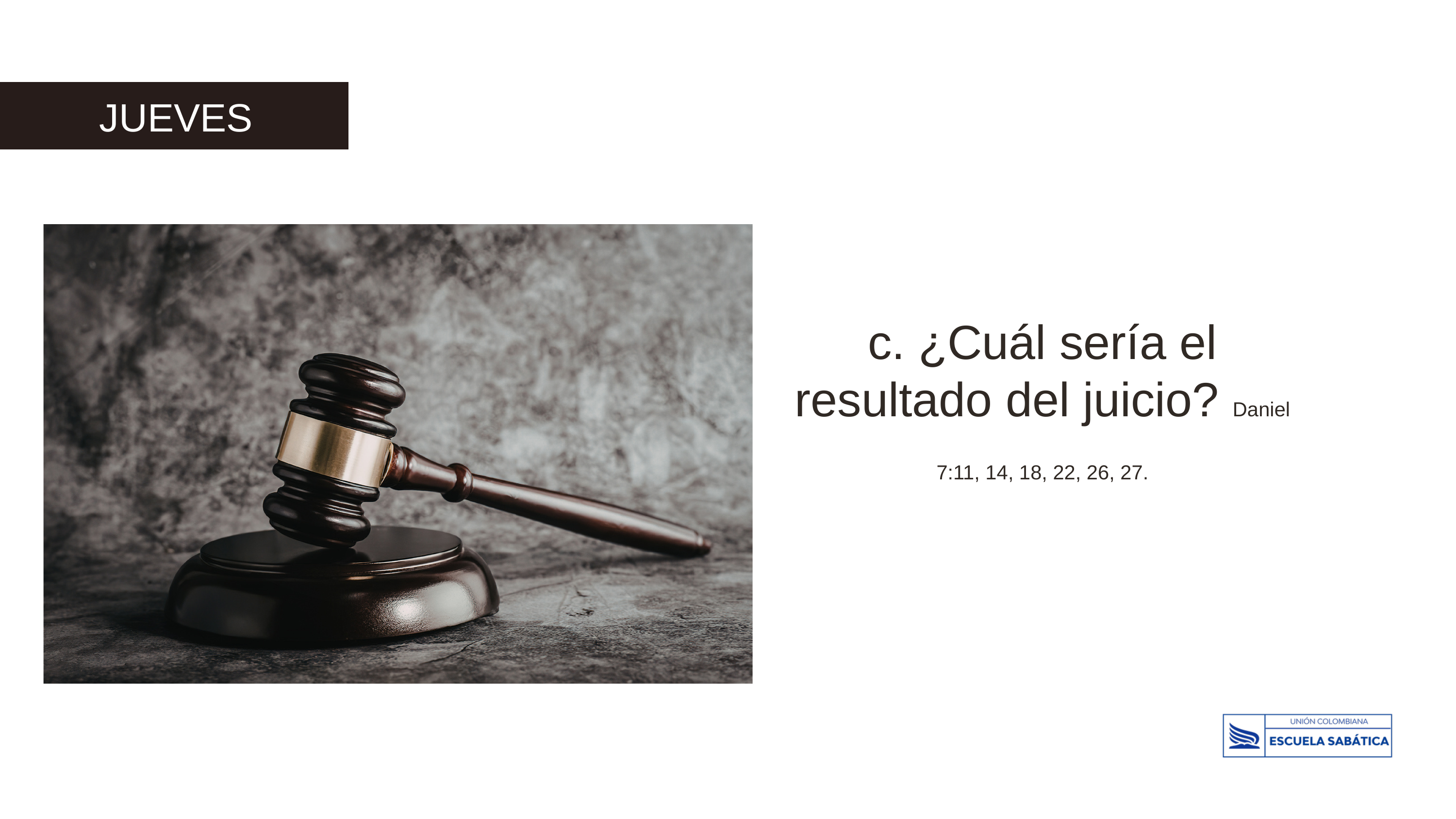

JUEVES

c. ¿Cuál sería el resultado del juicio? Daniel 7:11, 14, 18, 22, 26, 27.